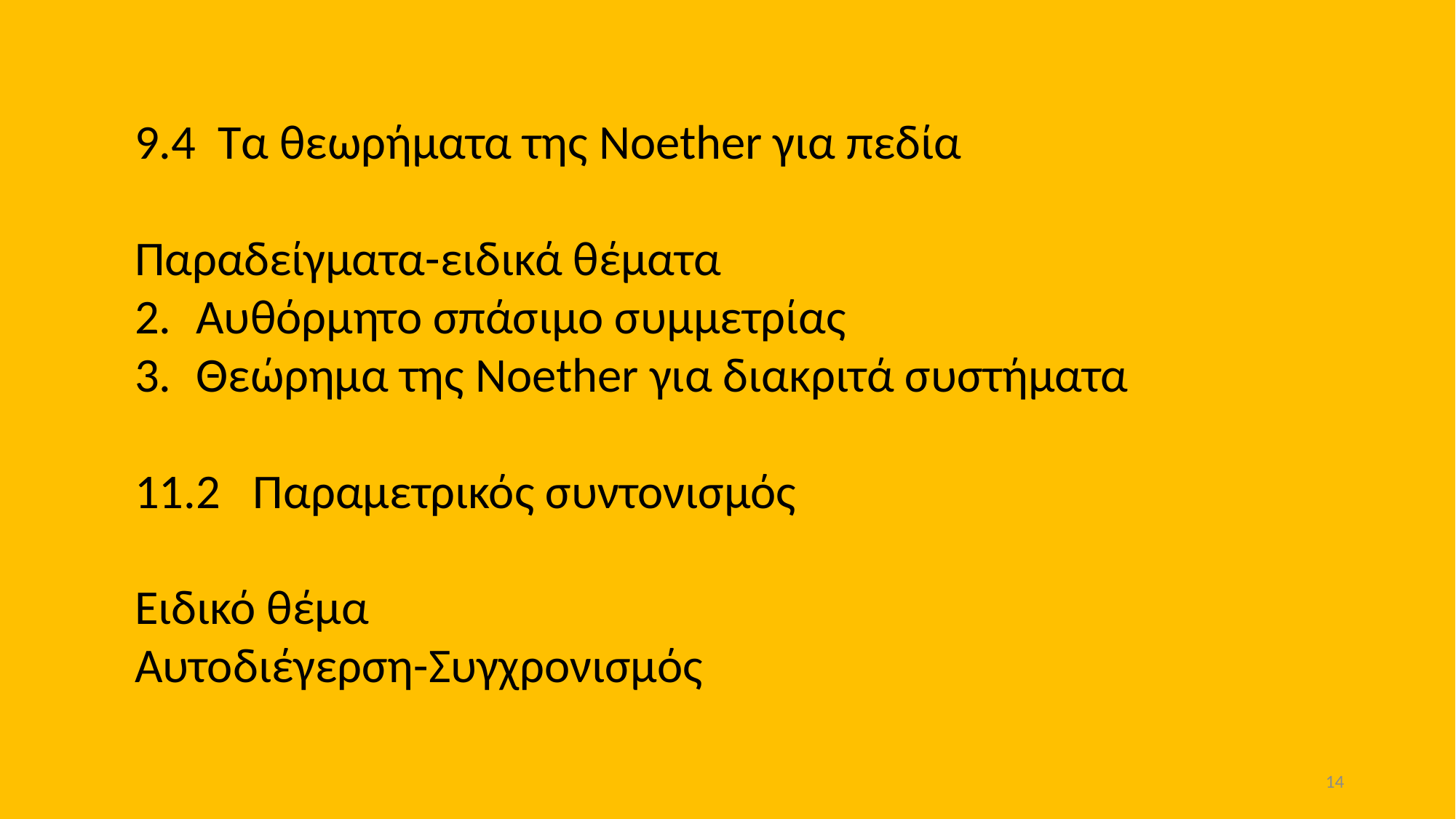

9.4  Τα θεωρήματα της Noether για πεδία

Παραδείγματα-ειδικά θέματα
Αυθόρμητο σπάσιμο συμμετρίας
Θεώρημα της Noether για διακριτά συστήματα

11.2   Παραμετρικός συντονισμός

Ειδικό θέμα
Αυτοδιέγερση-Συγχρονισμός
14